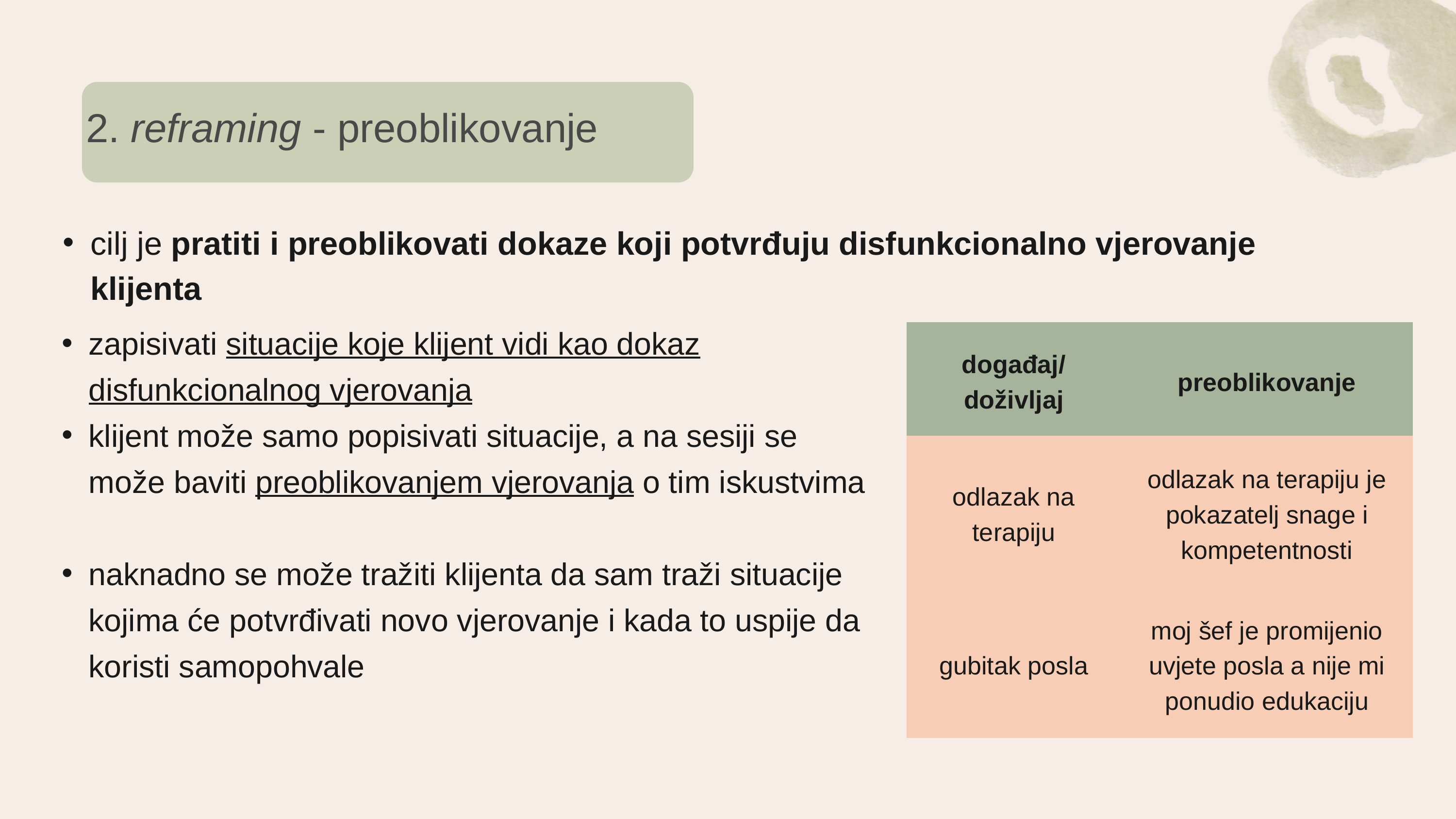

2. reframing - preoblikovanje
cilj je pratiti i preoblikovati dokaze koji potvrđuju disfunkcionalno vjerovanje klijenta
zapisivati situacije koje klijent vidi kao dokaz disfunkcionalnog vjerovanja
klijent može samo popisivati situacije, a na sesiji se može baviti preoblikovanjem vjerovanja o tim iskustvima

naknadno se može tražiti klijenta da sam traži situacije kojima će potvrđivati novo vjerovanje i kada to uspije da koristi samopohvale
| događaj/ doživljaj | preoblikovanje |
| --- | --- |
| odlazak na terapiju | odlazak na terapiju je pokazatelj snage i kompetentnosti |
| gubitak posla | moj šef je promijenio uvjete posla a nije mi ponudio edukaciju |